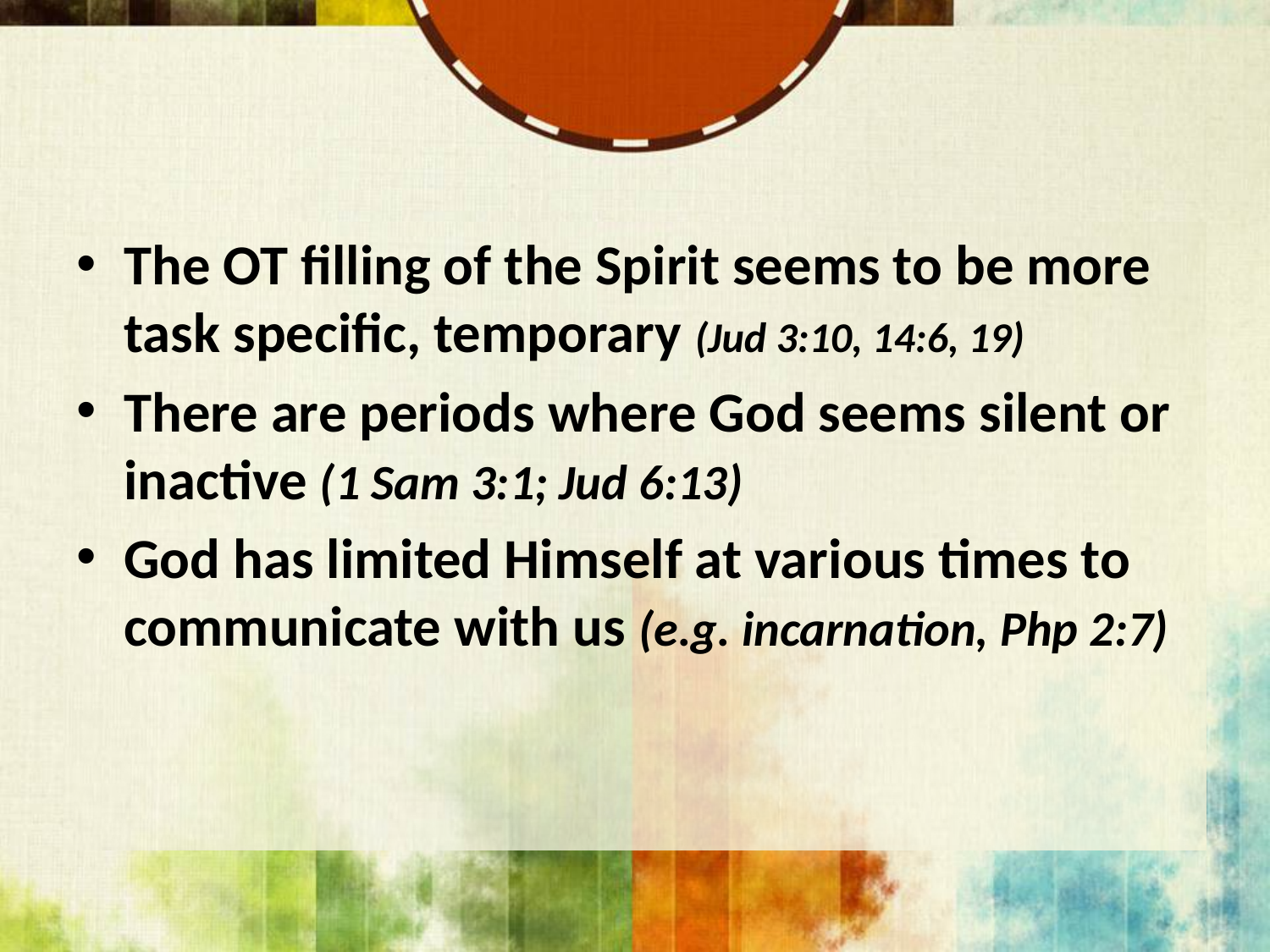

#
The OT filling of the Spirit seems to be more task specific, temporary (Jud 3:10, 14:6, 19)
There are periods where God seems silent or inactive (1 Sam 3:1; Jud 6:13)
God has limited Himself at various times to communicate with us (e.g. incarnation, Php 2:7)